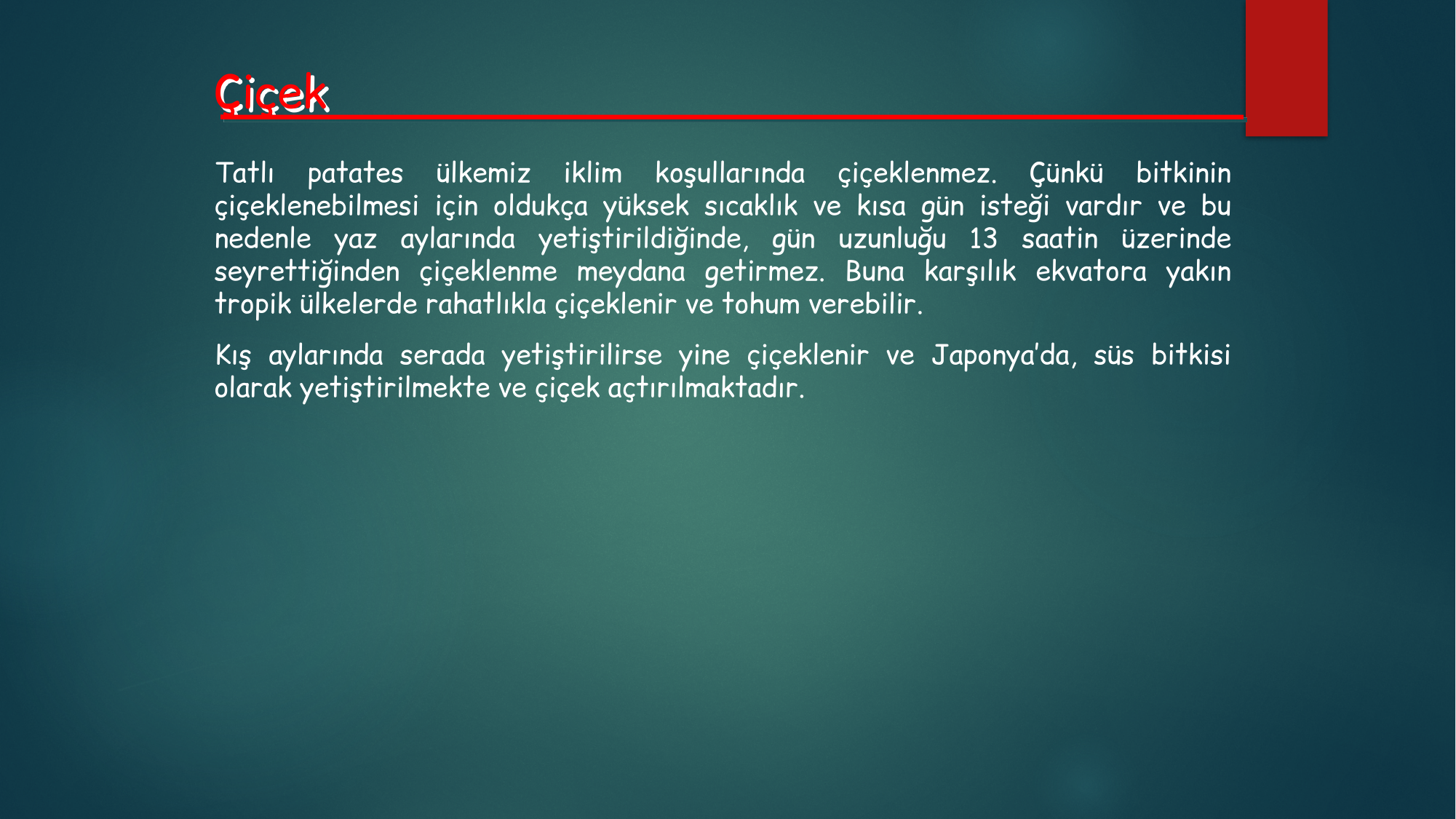

Çiçek

Tatlı patates ülkemiz iklim koşullarında çiçeklenmez. Çünkü bitkinin çiçeklenebilmesi için oldukça yüksek sıcaklık ve kısa gün isteği vardır ve bu nedenle yaz aylarında yetiştirildiğinde, gün uzunluğu 13 saatin üzerinde seyrettiğinden çiçeklenme meydana getirmez. Buna karşılık ekvatora yakın tropik ülkelerde rahatlıkla çiçeklenir ve tohum verebilir.
Kış aylarında serada yetiştirilirse yine çiçeklenir ve Japonya’da, süs bitkisi olarak yetiştirilmekte ve çiçek açtırılmaktadır.